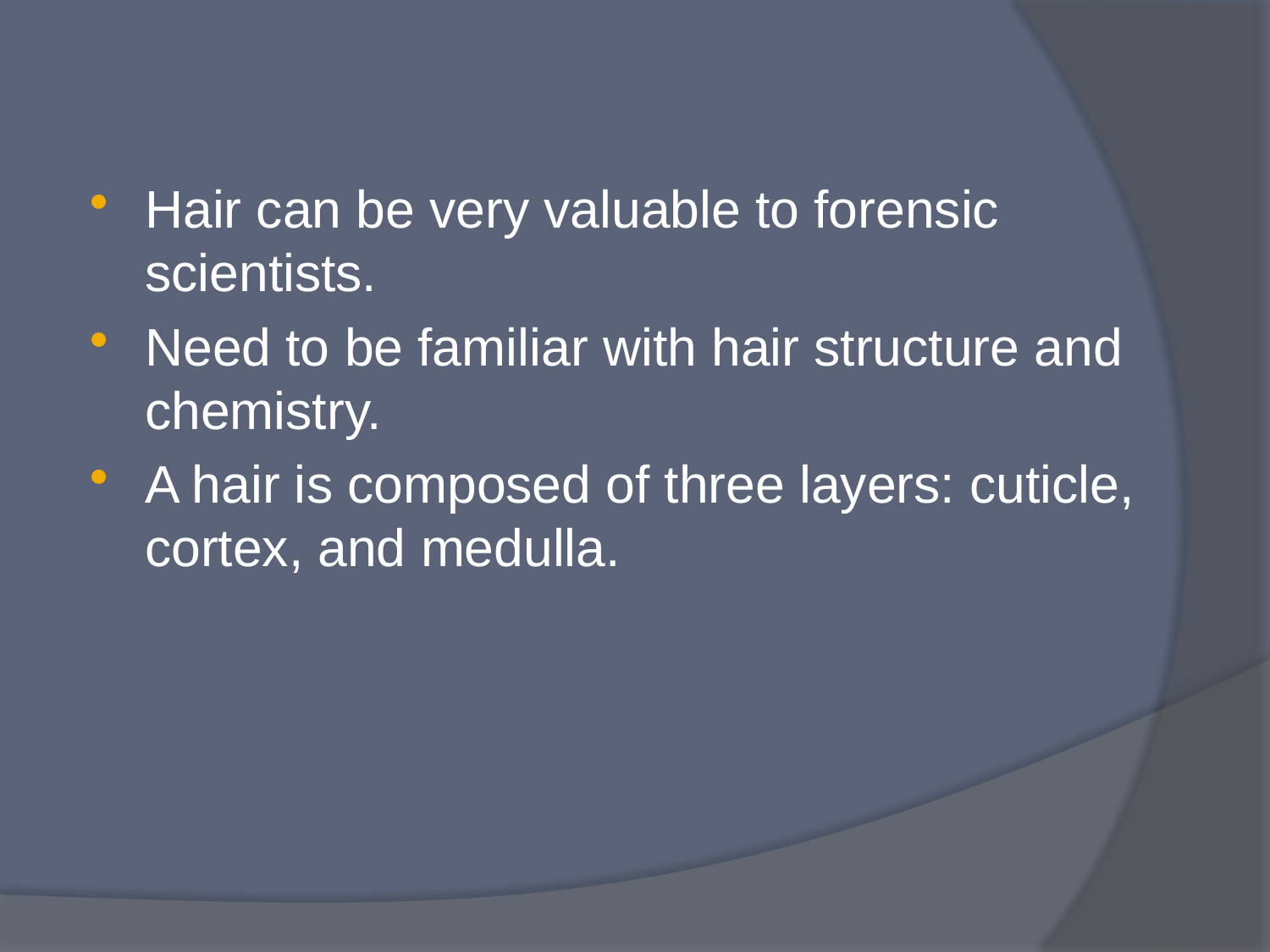

Hair can be very valuable to forensic scientists.
Need to be familiar with hair structure and chemistry.
A hair is composed of three layers: cuticle, cortex, and medulla.